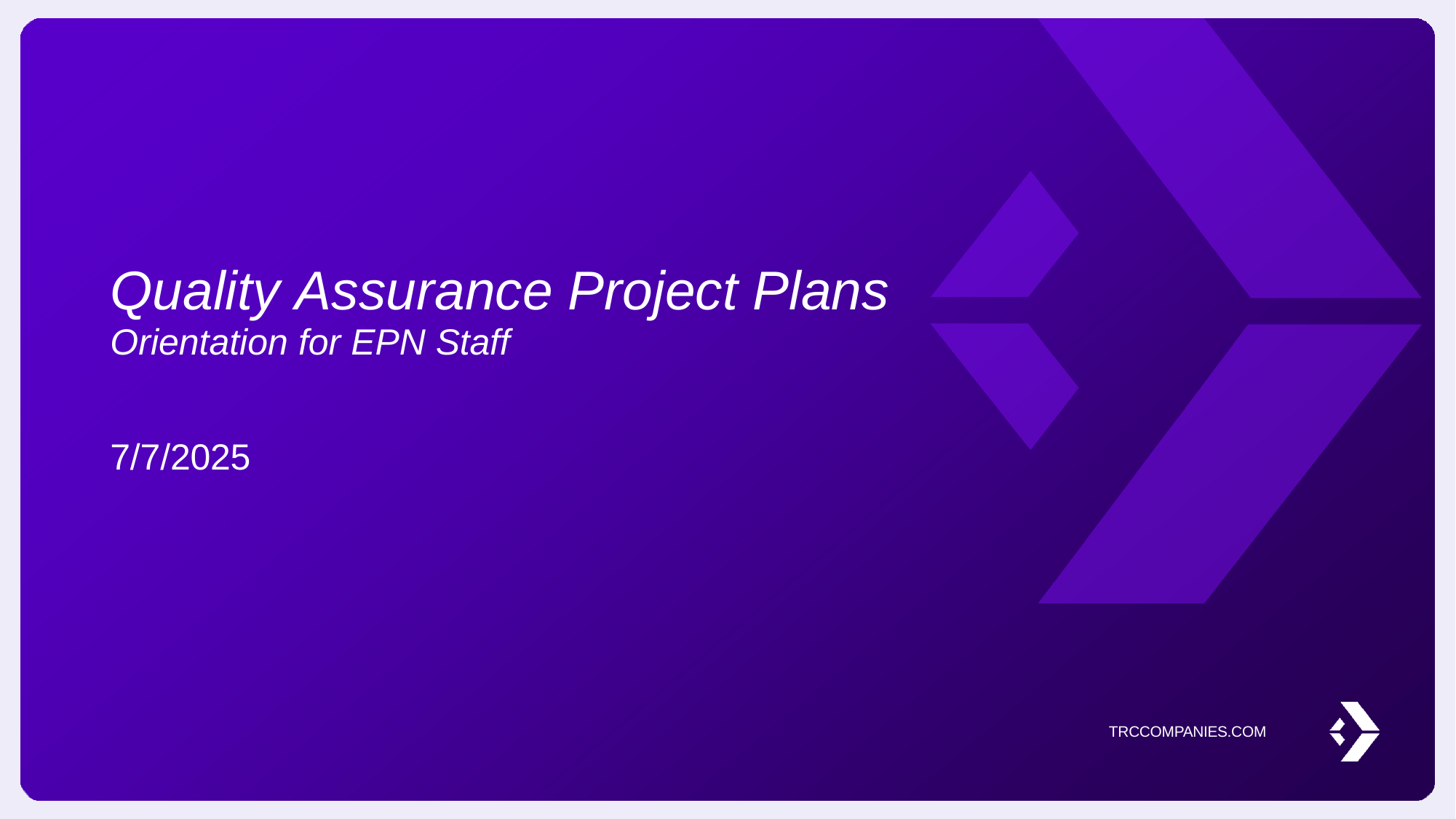

# Quality Assurance Project Plans
Orientation for EPN Staff
7/7/2025
TRCCOMPANIES.COM